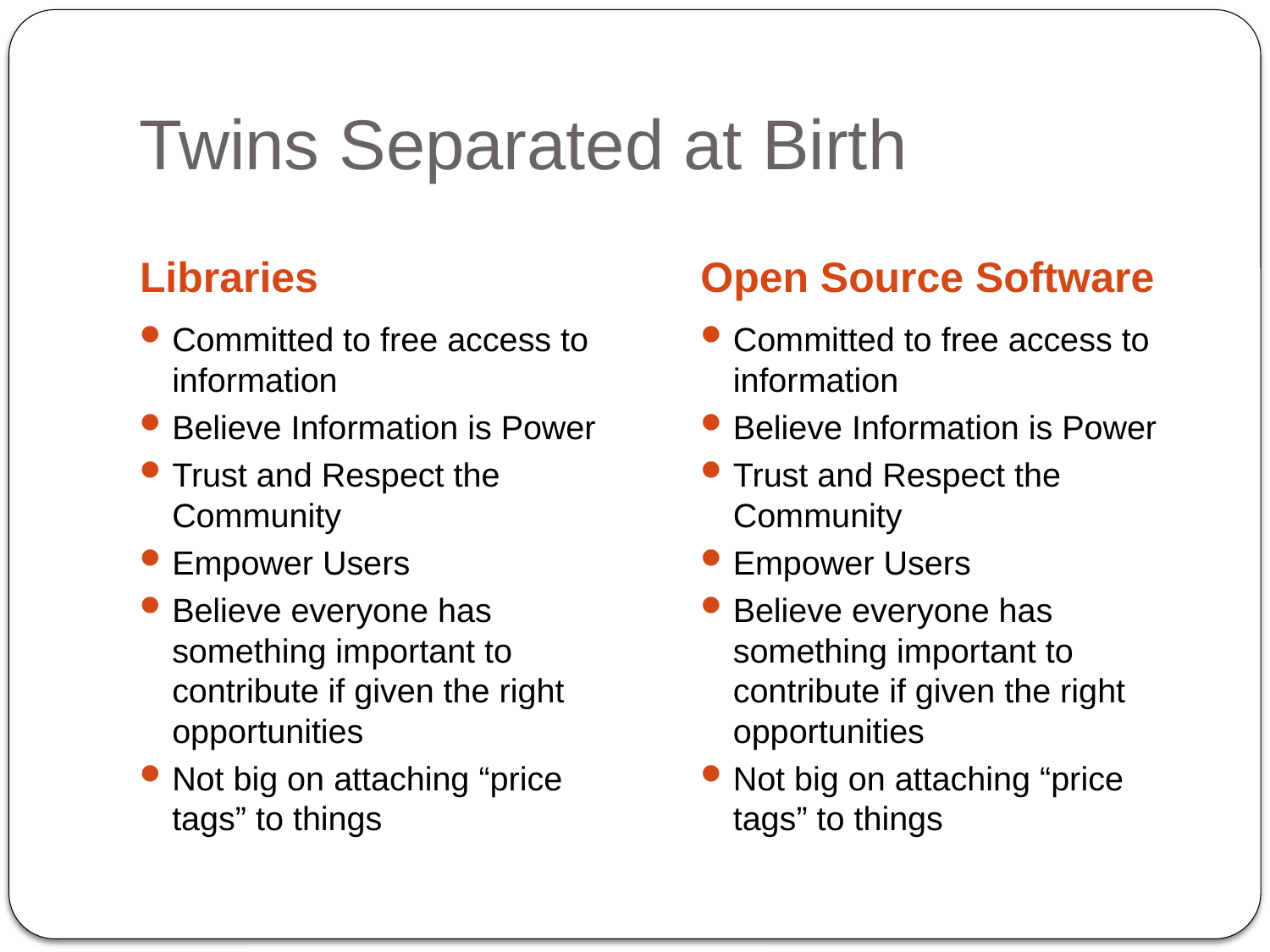

# Twins Separated at Birth
Libraries
Open Source Software
Committed to free access to information
Believe Information is Power
Trust and Respect the  Community
Empower Users
Believe everyone has something important to contribute if given the right opportunities
Not big on attaching “price tags” to things

Committed to free access to information
Believe Information is Power
Trust and Respect the Community
Empower Users
Believe everyone has something important to contribute if given the right opportunities
Not big on attaching “price tags” to things